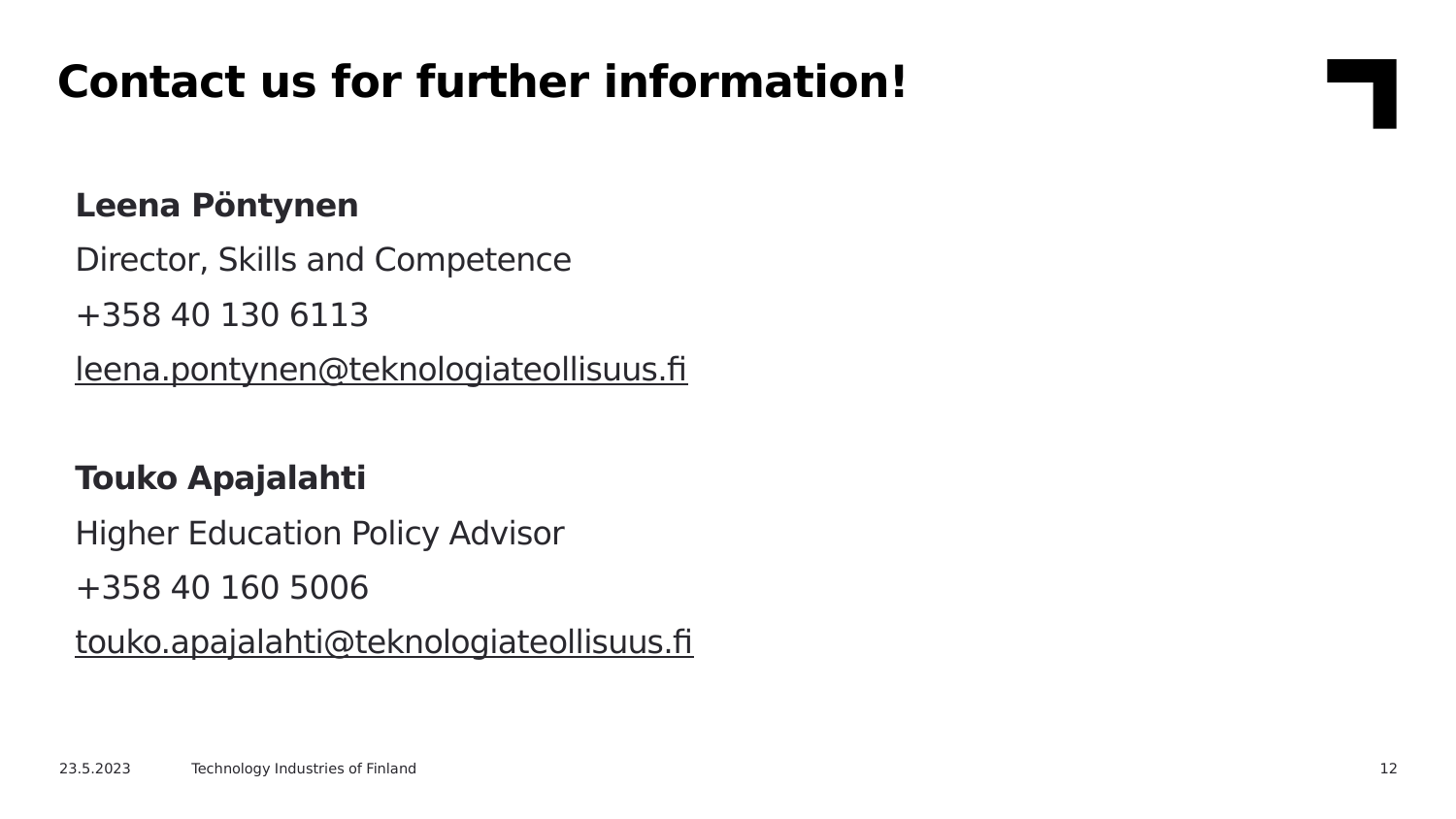

Contact us for further information!
Leena Pöntynen
Director, Skills and Competence
+358 40 130 6113
leena.pontynen@teknologiateollisuus.fi

Touko Apajalahti
Higher Education Policy Advisor
+358 40 160 5006
touko.apajalahti@teknologiateollisuus.fi
23.5.2023
Technology Industries of Finland
12